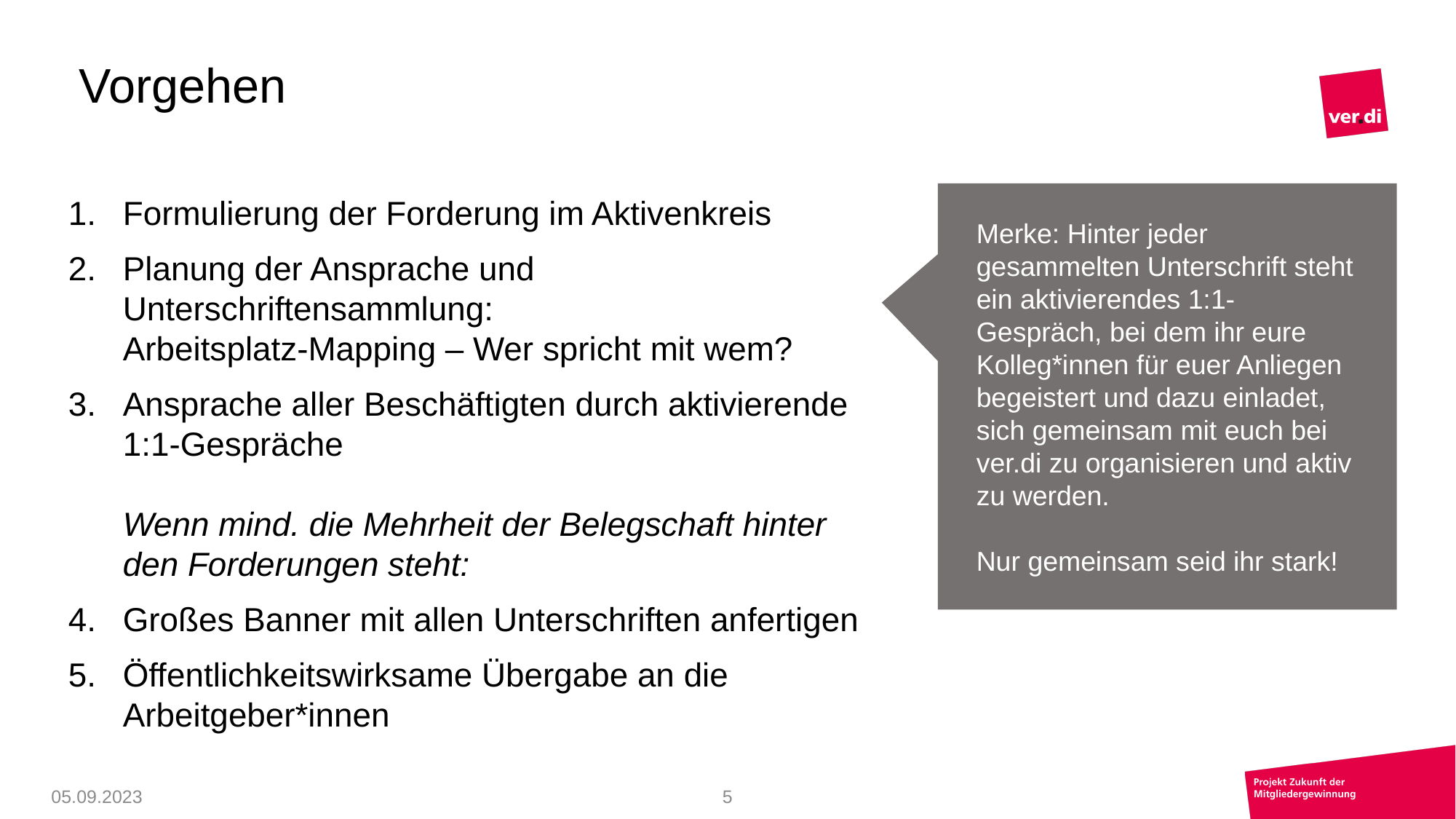

Vorgehen
Merke: Hinter jeder gesammelten Unterschrift steht ein aktivierendes 1:1-Gespräch, bei dem ihr eure Kolleg*innen für euer Anliegen begeistert und dazu einladet, sich gemeinsam mit euch bei ver.di zu organisieren und aktiv zu werden.

Nur gemeinsam seid ihr stark!
Formulierung der Forderung im Aktivenkreis
Planung der Ansprache und Unterschriftensammlung:
Arbeitsplatz-Mapping – Wer spricht mit wem?
Ansprache aller Beschäftigten durch aktivierende
1:1-Gespräche
Wenn mind. die Mehrheit der Belegschaft hinter den Forderungen steht:
Großes Banner mit allen Unterschriften anfertigen
Öffentlichkeitswirksame Übergabe an die Arbeitgeber*innen
05.09.2023
5